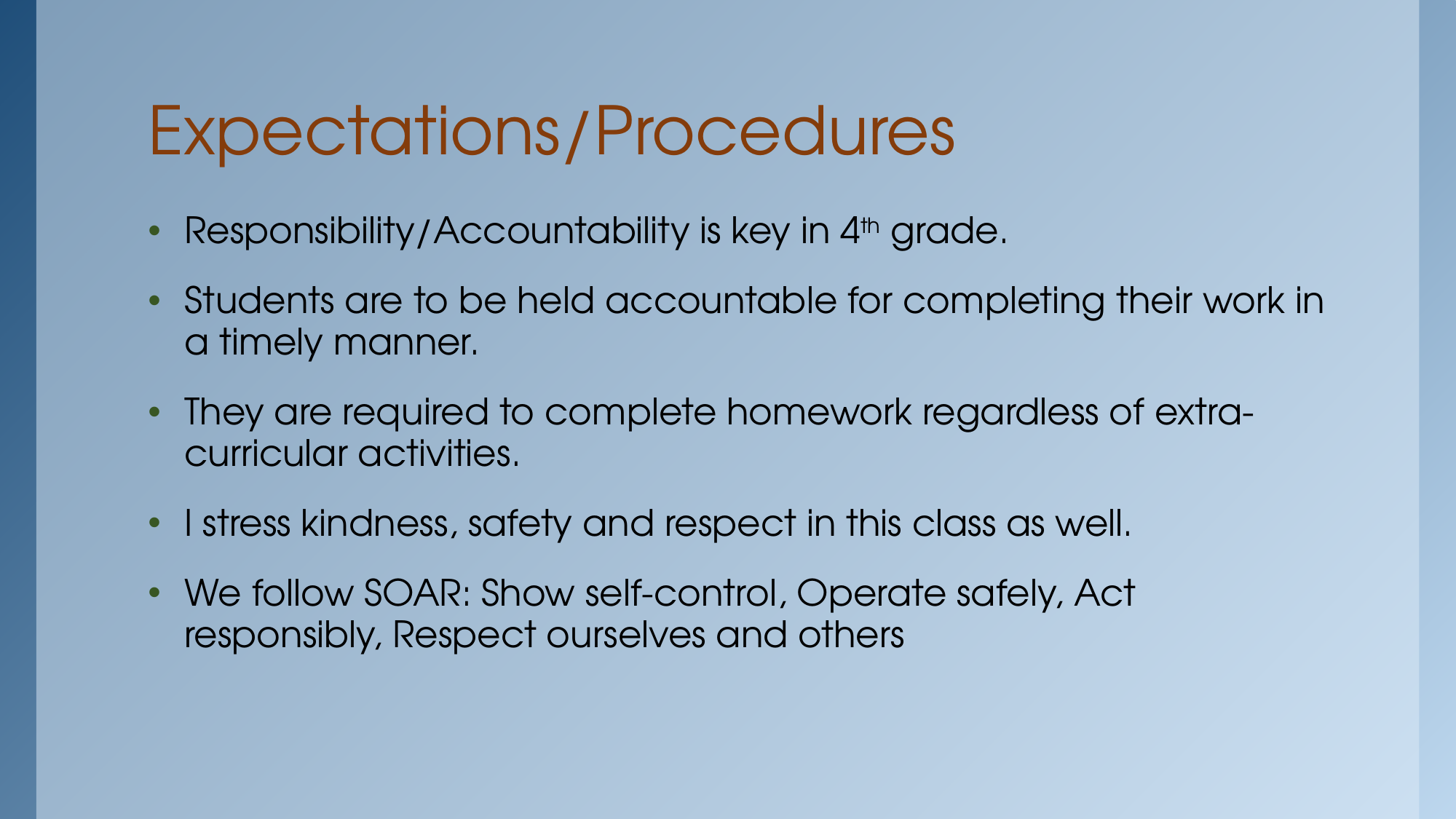

# Expectations/Procedures
Responsibility/Accountability is key in 4th grade.
Students are to be held accountable for completing their work in a timely manner.
They are required to complete homework regardless of extra-curricular activities.
I stress kindness, safety and respect in this class as well.
We follow SOAR: Show self-control, Operate safely, Act responsibly, Respect ourselves and others